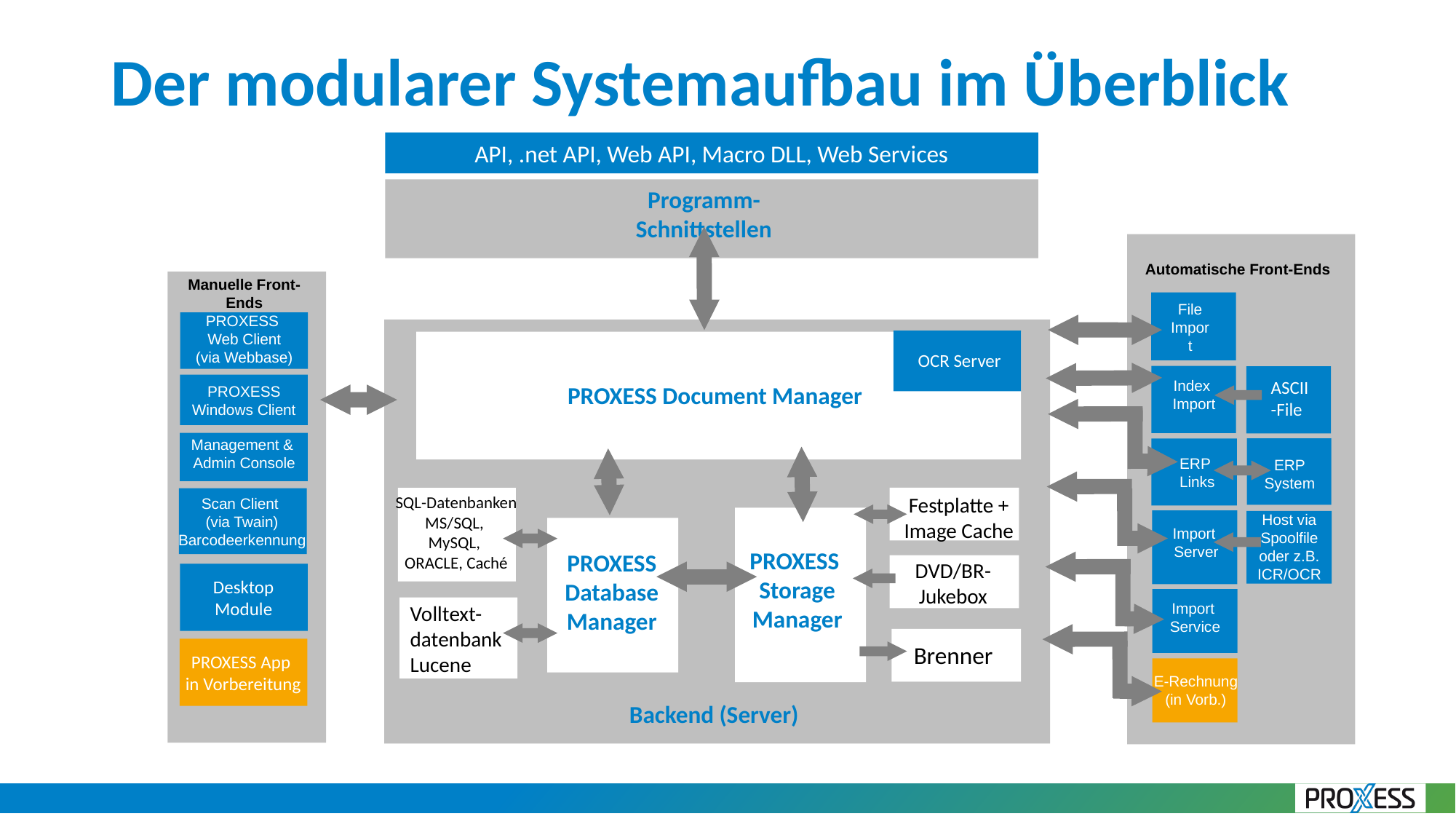

# Der modularer Systemaufbau im Überblick
API, .net API, Web API, Macro DLL, Web Services

Programm-Schnittstellen

Automatische Front-Ends

Manuelle Front-Ends
PROXESS
Web Client
(via Webbase)

PROXESS
Windows Client

Management &
Admin Console

Scan Client
(via Twain)
Barcodeerkennung

Desktop Module

PROXESS App
in Vorbereitung

File
Import

OCR Server

Index
Import

ASCII-File

PROXESS Document Manager
Technischer Überblick

ERP
System

ERP
Links

Festplatte + Image Cache

PROXESS
Storage
Manager

DVD/BR- Jukebox

Brenner

Festplatte +
Image-Cache

PROXESS
Storage
Manager

CD/DVD/
BR-Jukebox

CD/DVD
Brenner

Host via
Spoolfile
oder z.B.
ICR/OCR

Import
Server

SQL-Datenbanken
MS/SQL,
MySQL,
ORACLE, Caché

PROXESS Database Manager

Import
Service

Volltext-
datenbank
Lucene

E-Rechnung
(in Vorb.)

Backend (Server)